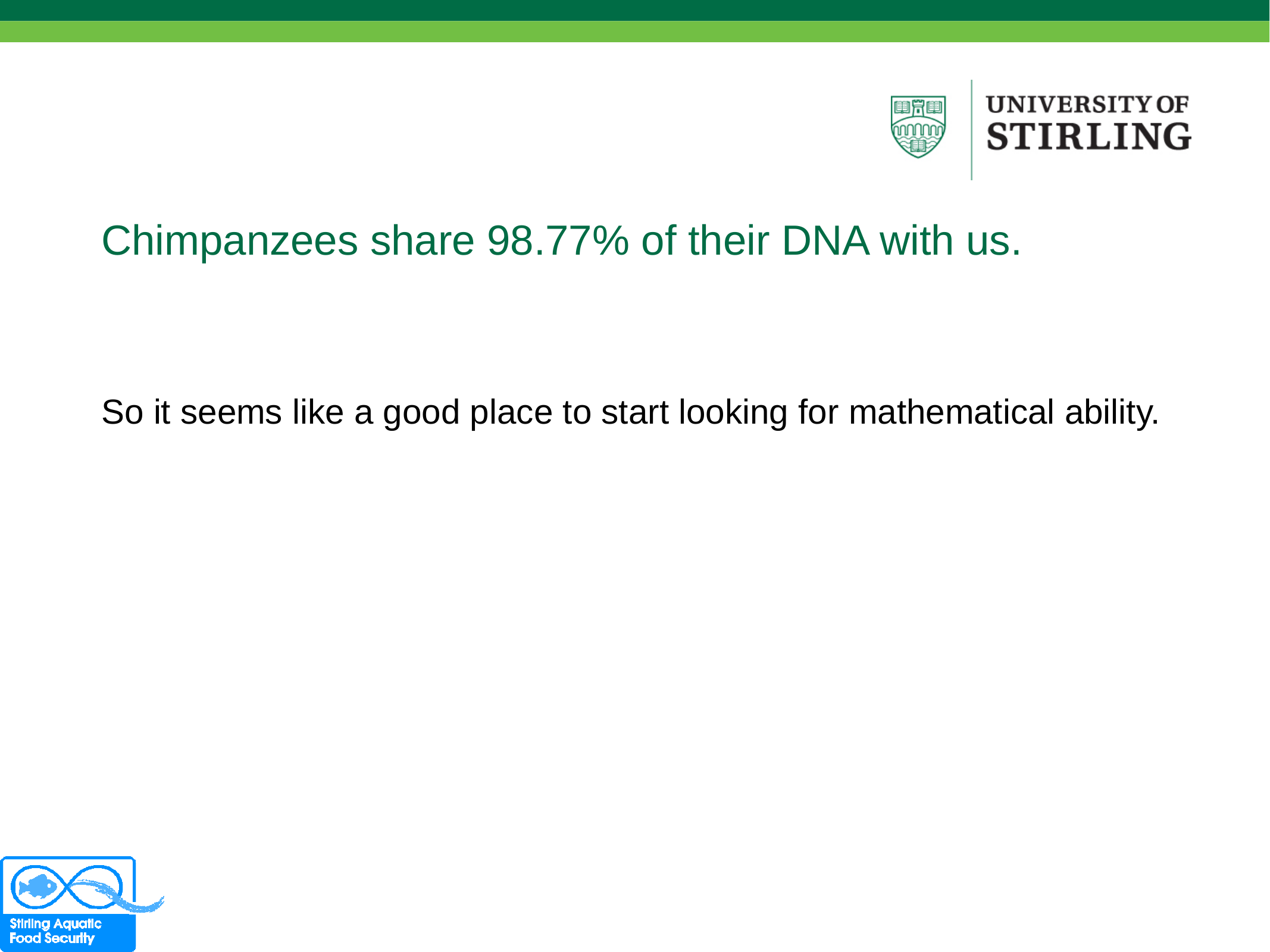

# Chimpanzees share 98.77% of their DNA with us.
So it seems like a good place to start looking for mathematical ability.